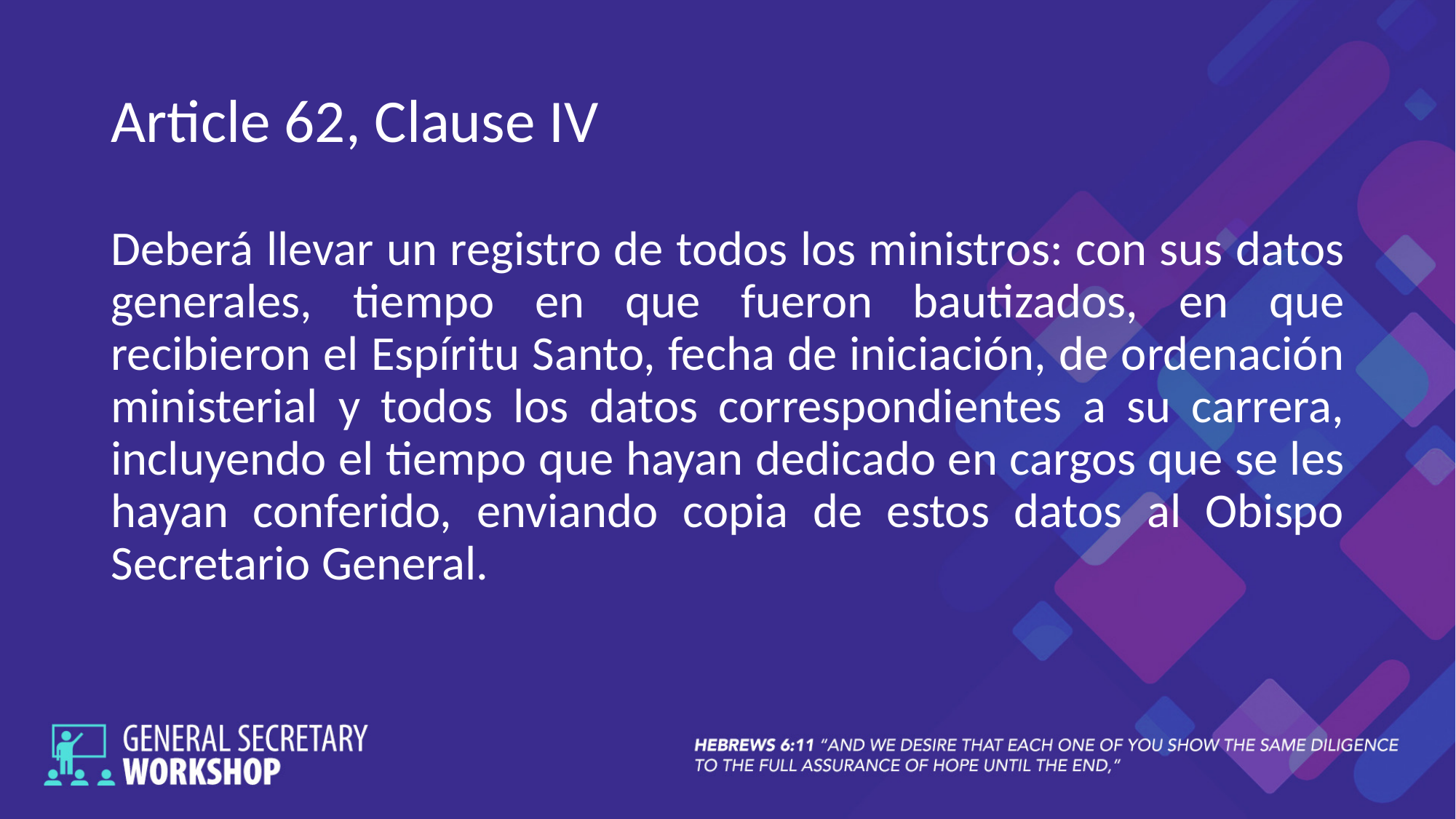

# Article 62, Clause IV
Deberá llevar un registro de todos los ministros: con sus datos generales, tiempo en que fueron bautizados, en que recibieron el Espíritu Santo, fecha de iniciación, de ordenación ministerial y todos los datos correspondientes a su carrera, incluyendo el tiempo que hayan dedicado en cargos que se les hayan conferido, enviando copia de estos datos al Obispo Secretario General.